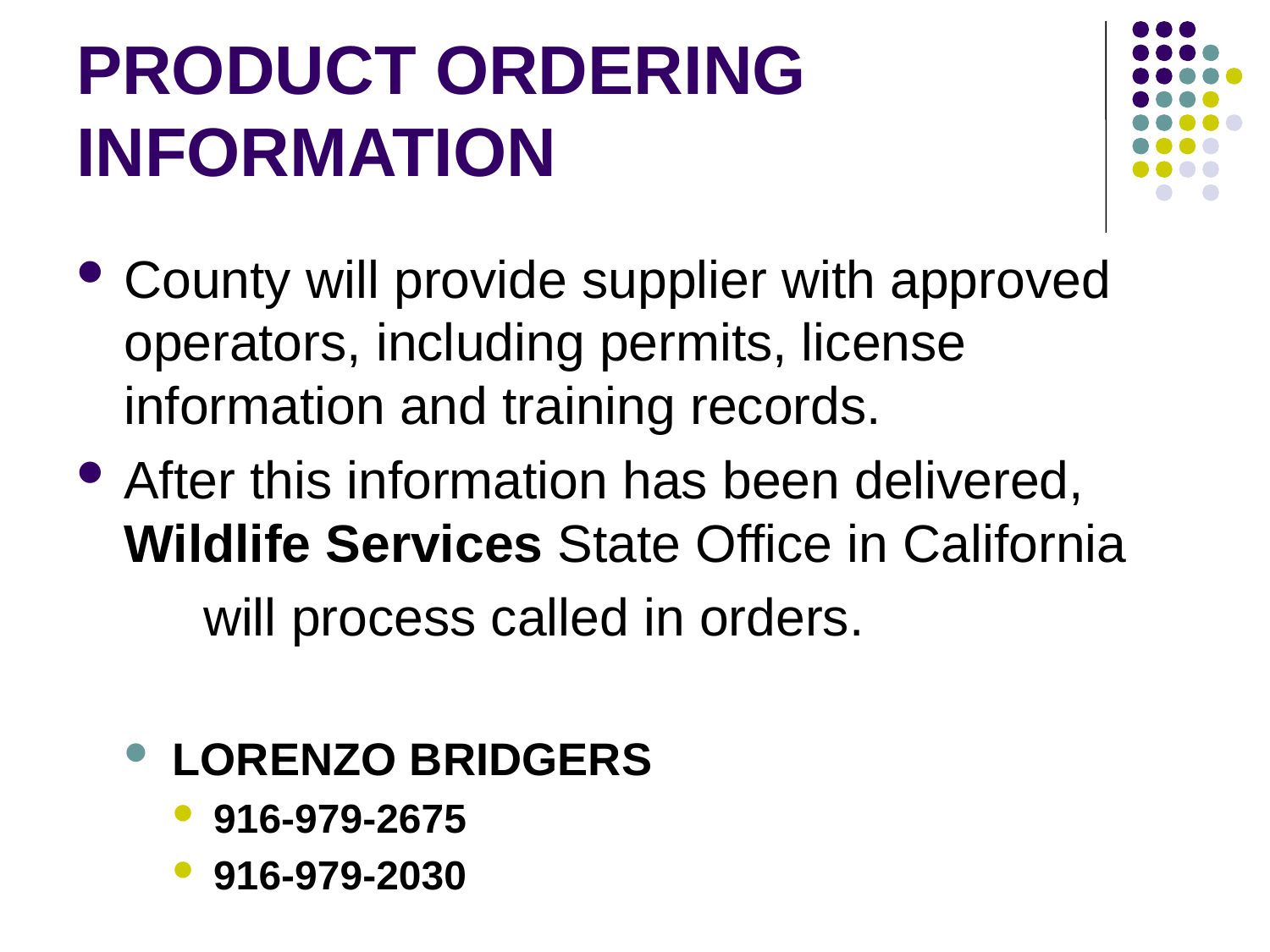

# PRODUCT ORDERING INFORMATION
County will provide supplier with approved operators, including permits, license information and training records.
After this information has been delivered, Wildlife Services State Office in California
	will process called in orders.

LORENZO BRIDGERS
916-979-2675
916-979-2030